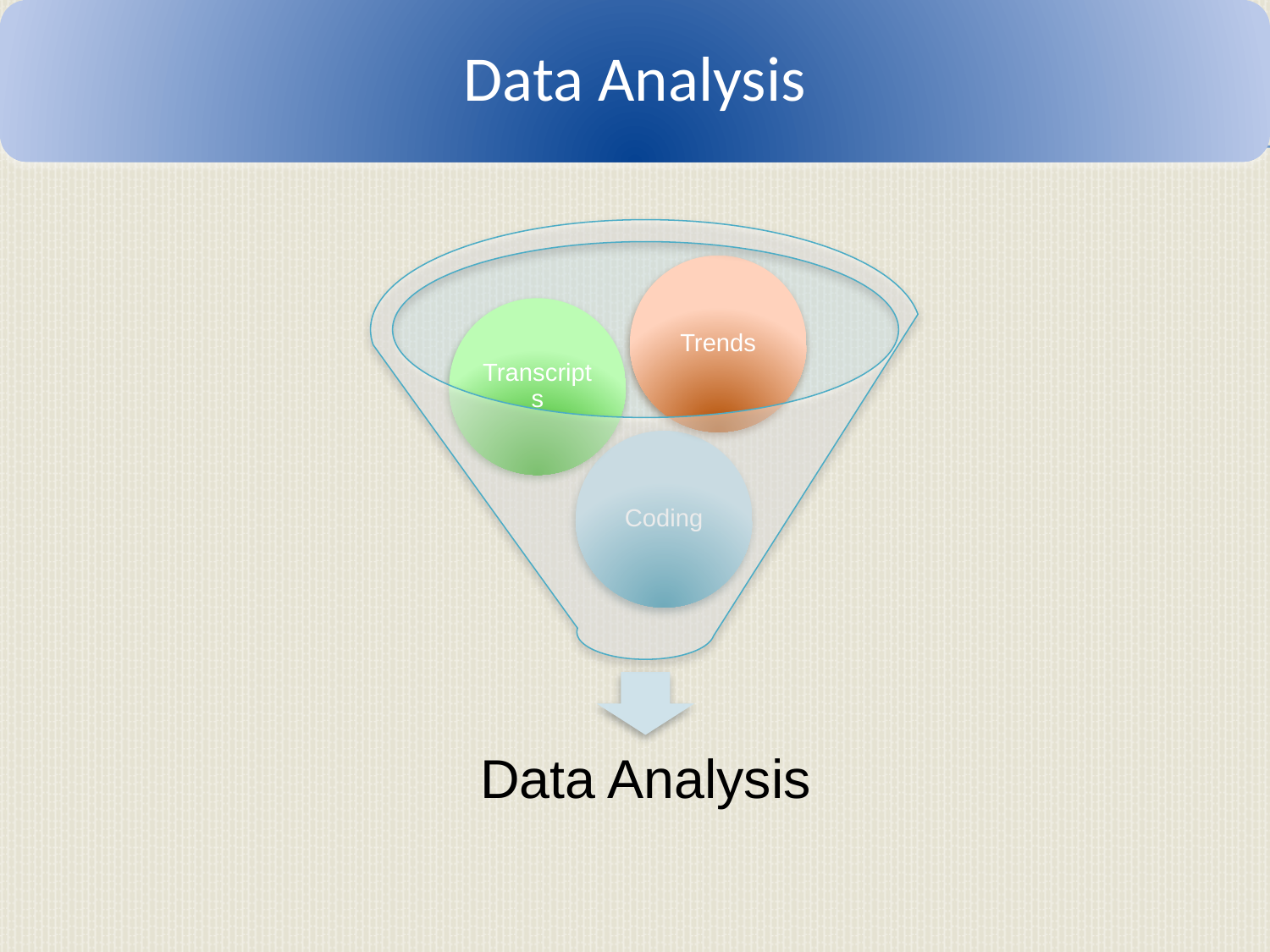

Data Analysis
Data Analysis
Coding
Transcripts
Trends